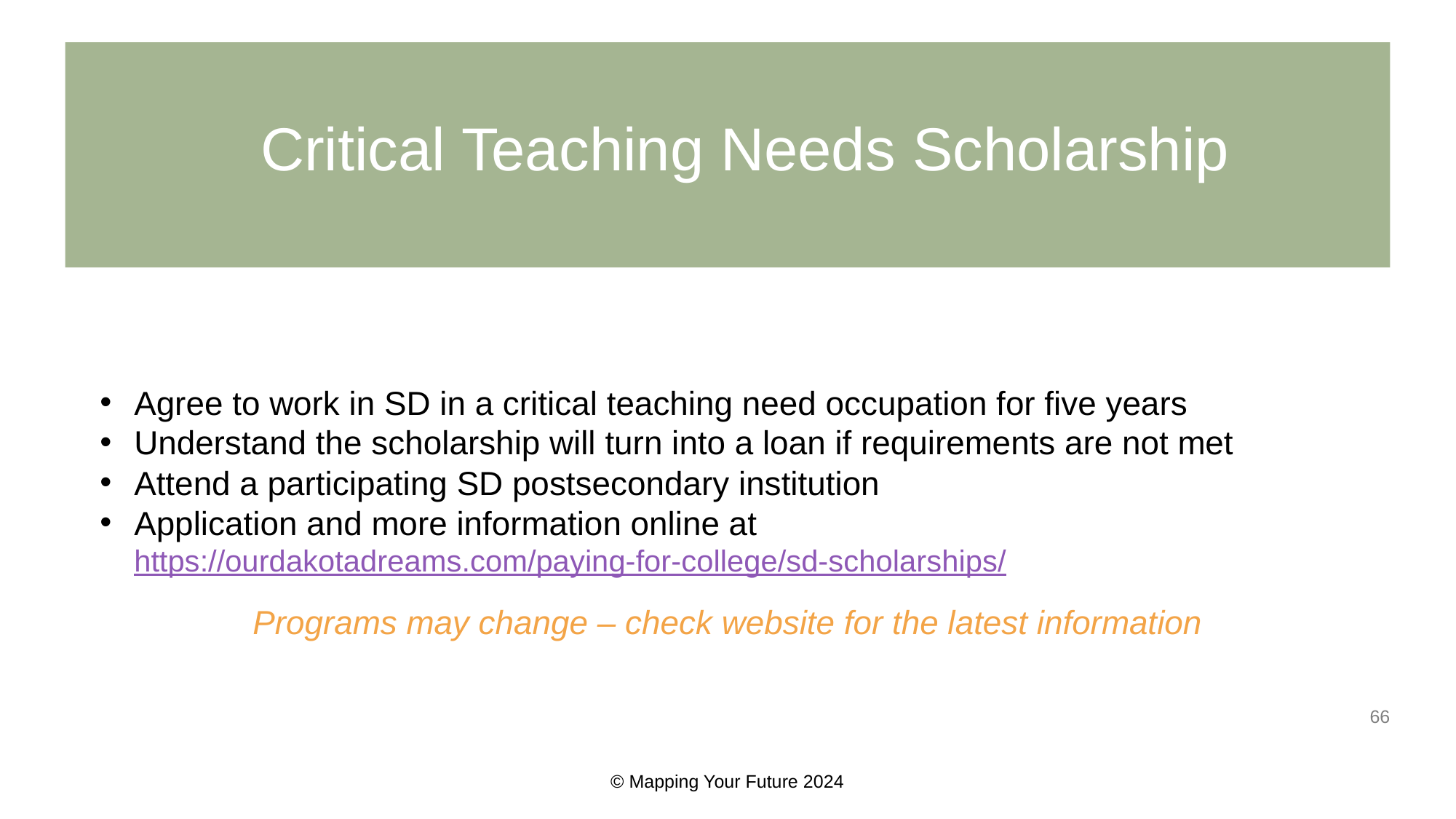

# Critical Teaching Needs Scholarship
Agree to work in SD in a critical teaching need occupation for five years
Understand the scholarship will turn into a loan if requirements are not met
Attend a participating SD postsecondary institution
Application and more information online at https://ourdakotadreams.com/paying-for-college/sd-scholarships/
Programs may change – check website for the latest information
66
© Mapping Your Future 2024